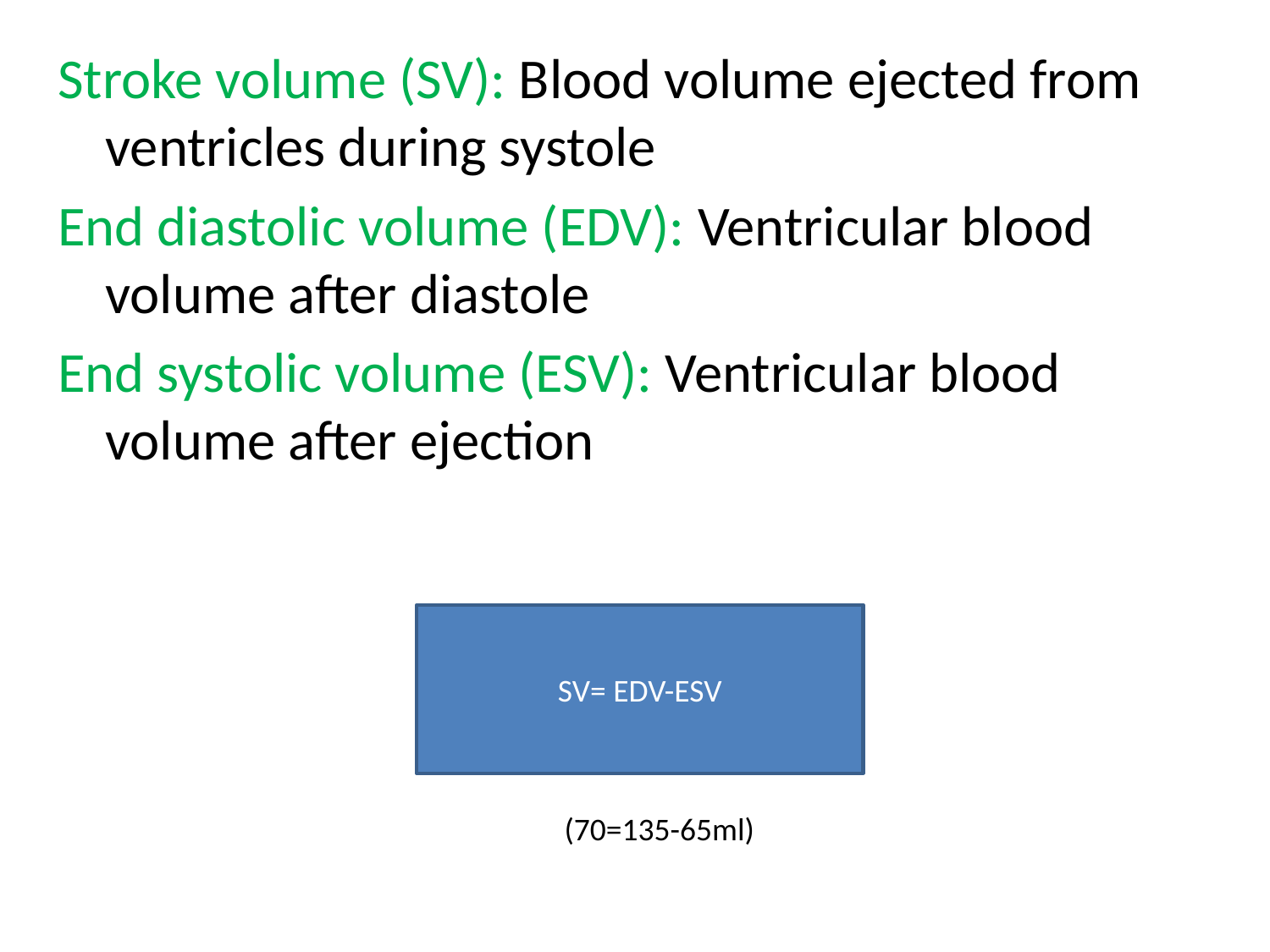

Stroke volume (SV): Blood volume ejected from ventricles during systole
End diastolic volume (EDV): Ventricular blood volume after diastole
End systolic volume (ESV): Ventricular blood volume after ejection

SV= EDV-ESV
(70=135-65ml)